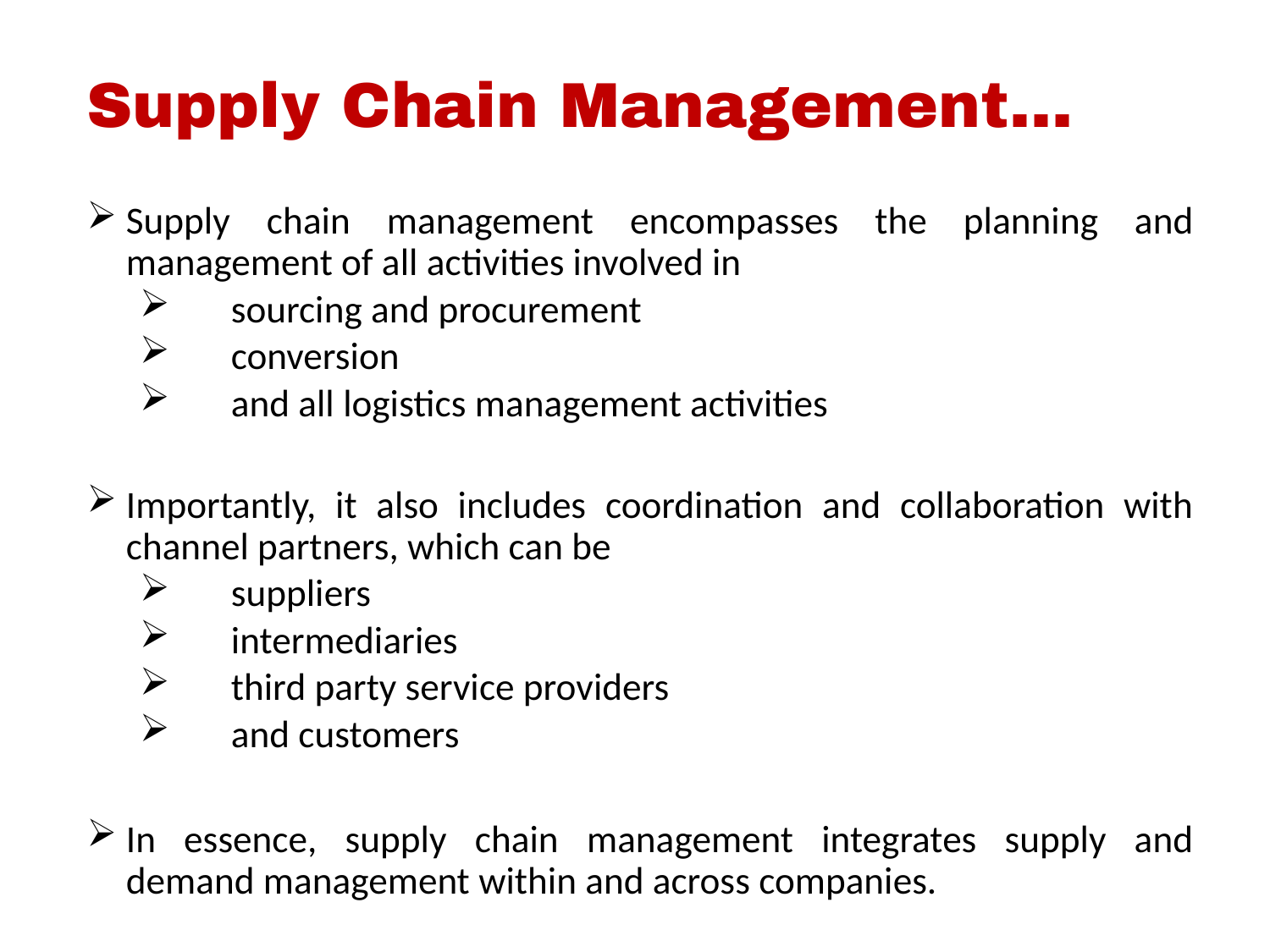

# Supply Chain Management…
Supply chain management encompasses the planning and management of all activities involved in
sourcing and procurement
conversion
and all logistics management activities

Importantly, it also includes coordination and collaboration with channel partners, which can be
suppliers
intermediaries
third party service providers
and customers

In essence, supply chain management integrates supply and demand management within and across companies.